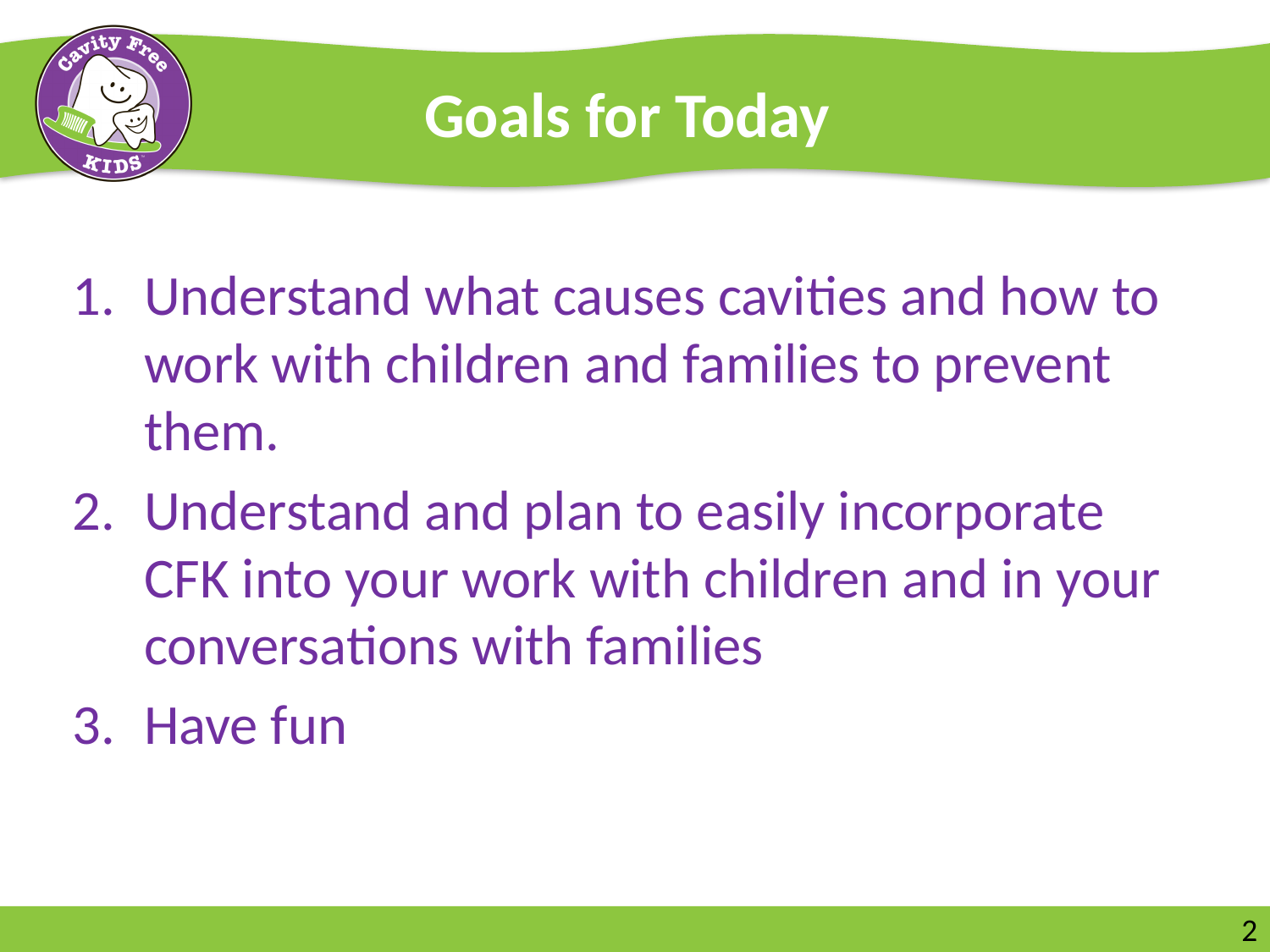

# Goals for Today
Understand what causes cavities and how to work with children and families to prevent them.
Understand and plan to easily incorporate CFK into your work with children and in your conversations with families
Have fun